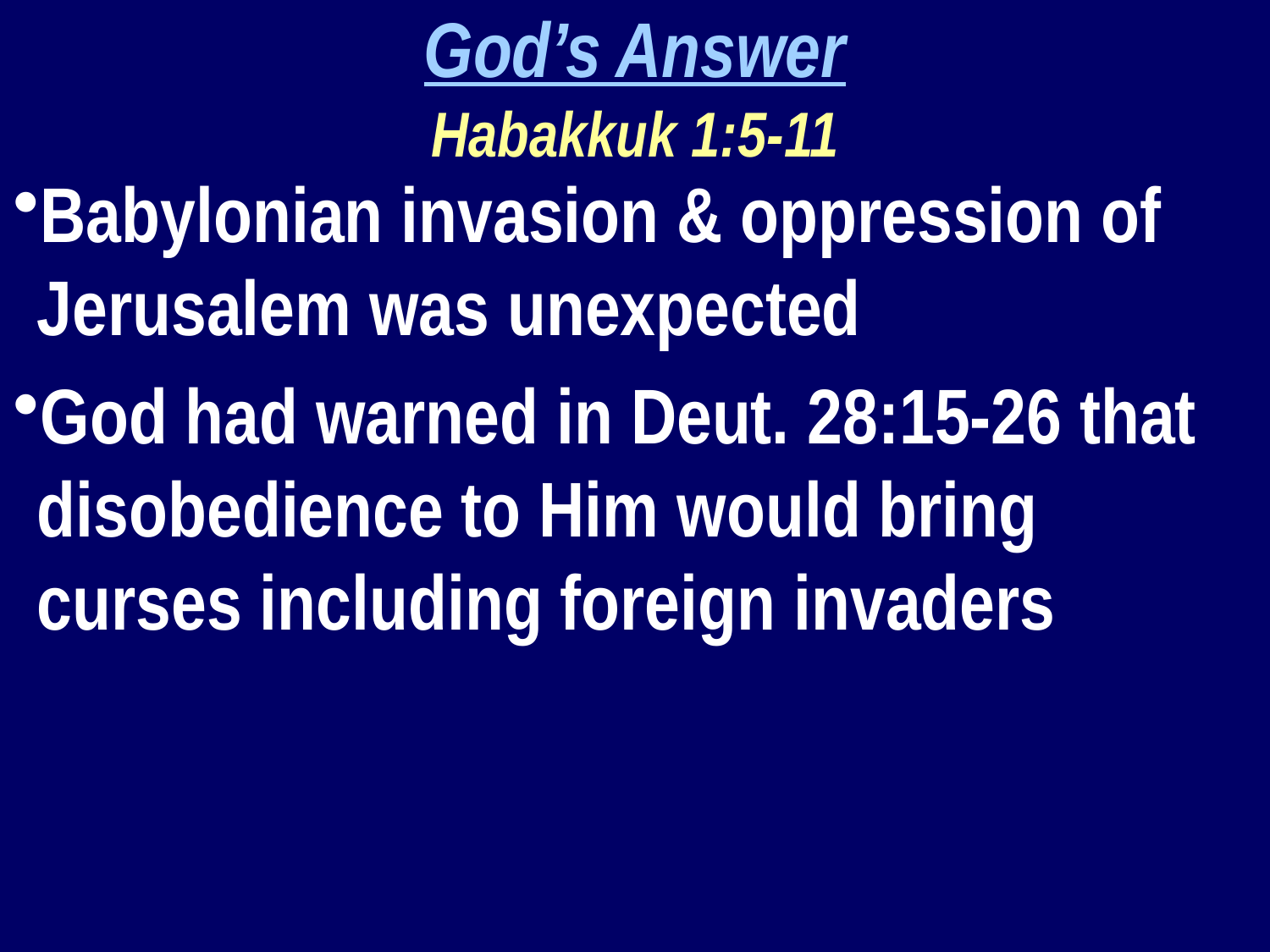

God’s Answer
Habakkuk 1:5-11
Babylonian invasion & oppression of Jerusalem was unexpected
God had warned in Deut. 28:15-26 that disobedience to Him would bring curses including foreign invaders